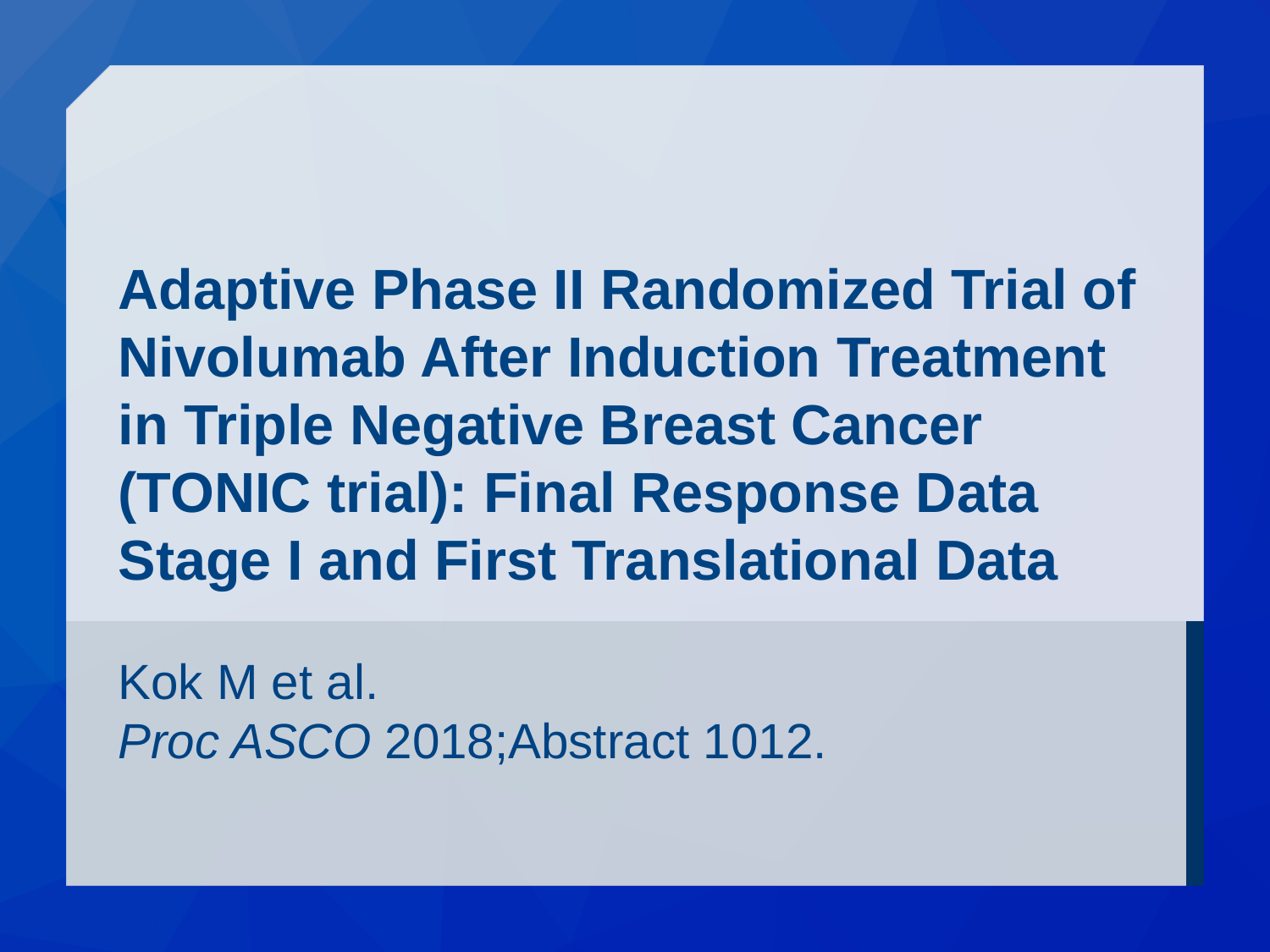

# Adaptive Phase II Randomized Trial of Nivolumab After Induction Treatment in Triple Negative Breast Cancer (TONIC trial): Final Response Data Stage I and First Translational Data
Kok M et al.
Proc ASCO 2018;Abstract 1012.